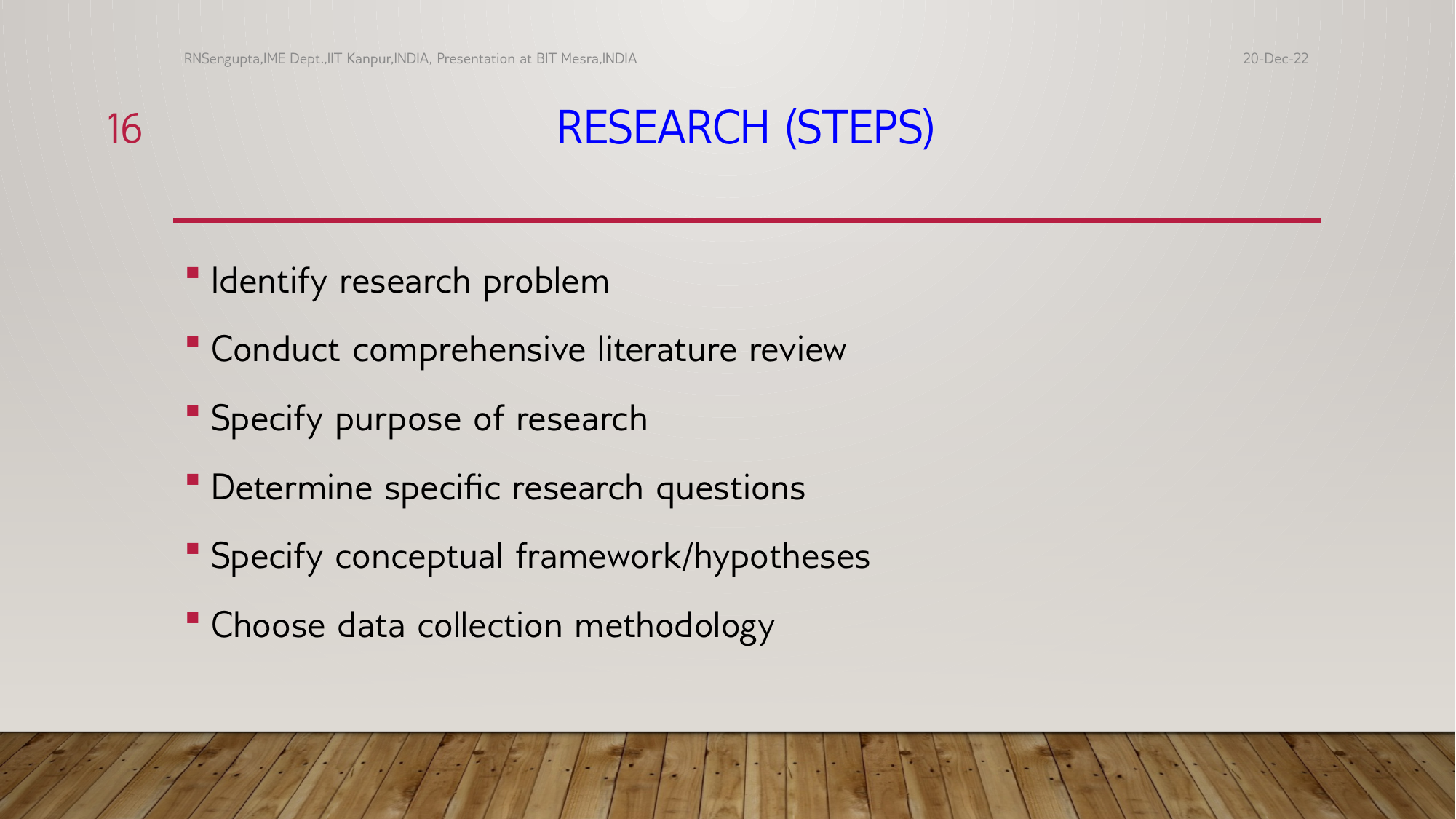

RNSengupta,IME Dept.,IIT Kanpur,INDIA, Presentation at BIT Mesra,INDIA
20-Dec-22
16
# Research (Steps)
Identify research problem
Conduct comprehensive literature review
Specify purpose of research
Determine specific research questions
Specify conceptual framework/hypotheses
Choose data collection methodology